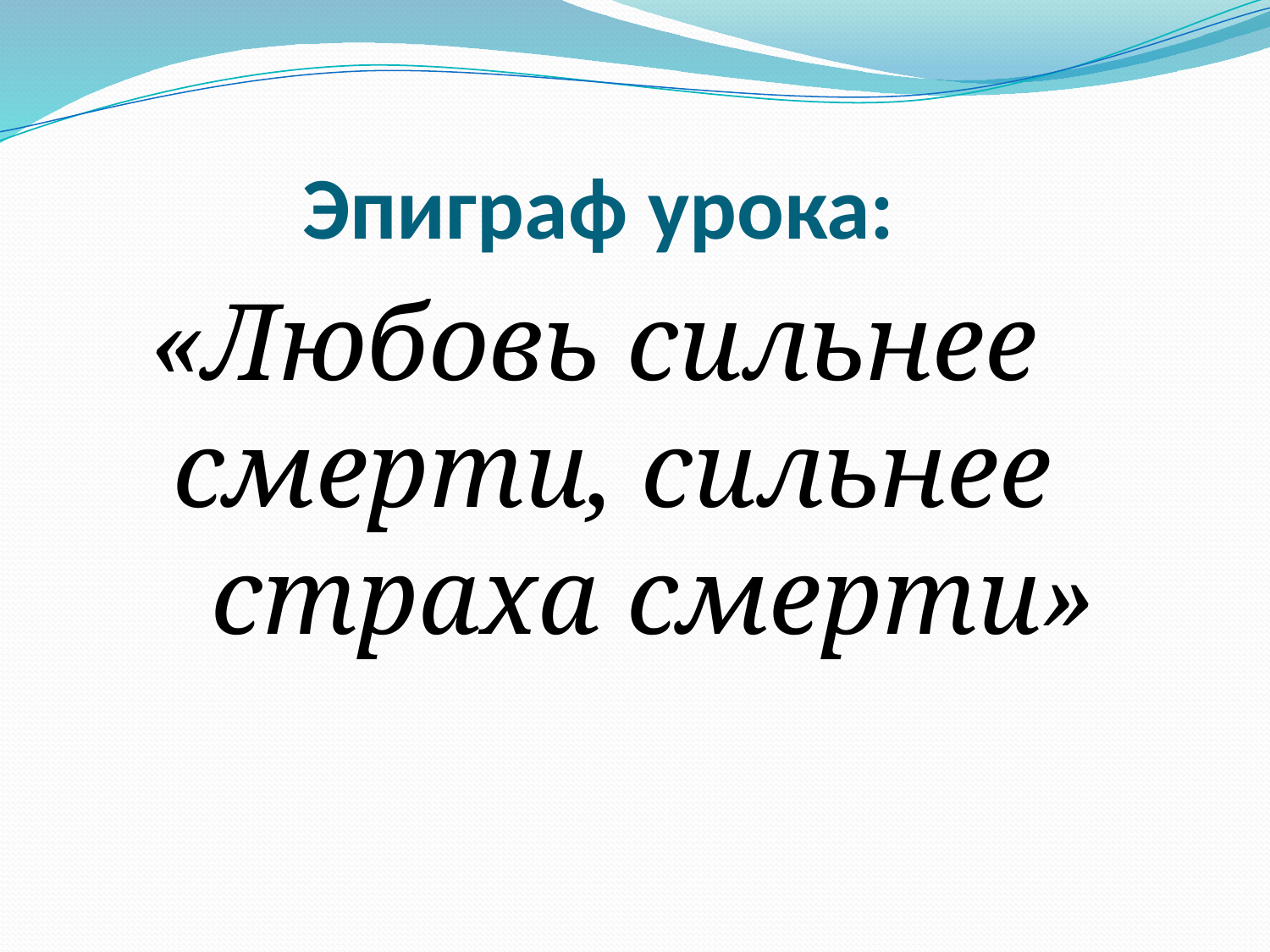

# Эпиграф урока:
 «Любовь сильнее     смерти, сильнее    страха смерти»